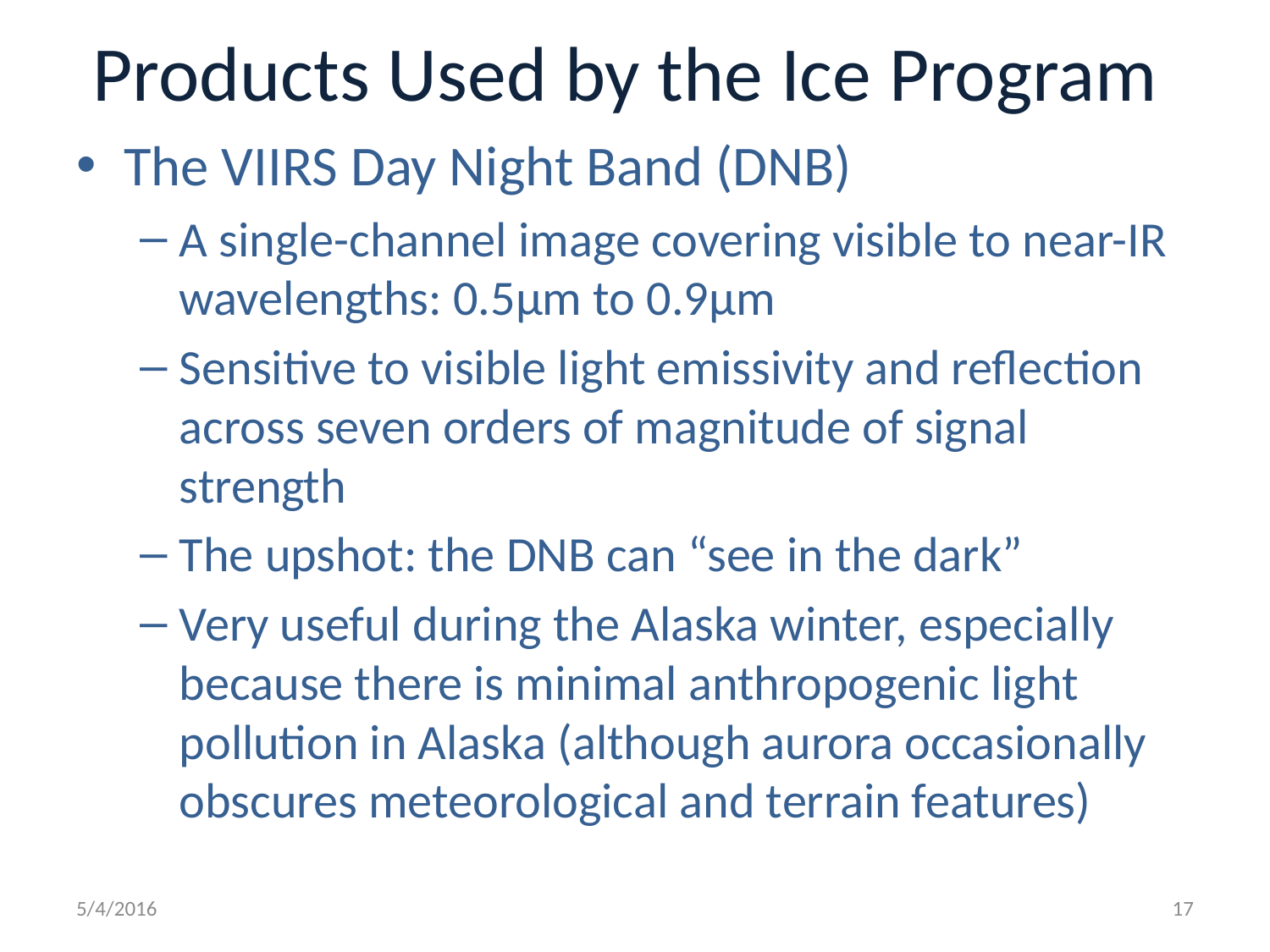

# Products Used by the Ice Program
The VIIRS Day Night Band (DNB)
A single-channel image covering visible to near-IR wavelengths: 0.5µm to 0.9µm
Sensitive to visible light emissivity and reflection across seven orders of magnitude of signal strength
The upshot: the DNB can “see in the dark”
Very useful during the Alaska winter, especially because there is minimal anthropogenic light pollution in Alaska (although aurora occasionally obscures meteorological and terrain features)
5/4/2016
17